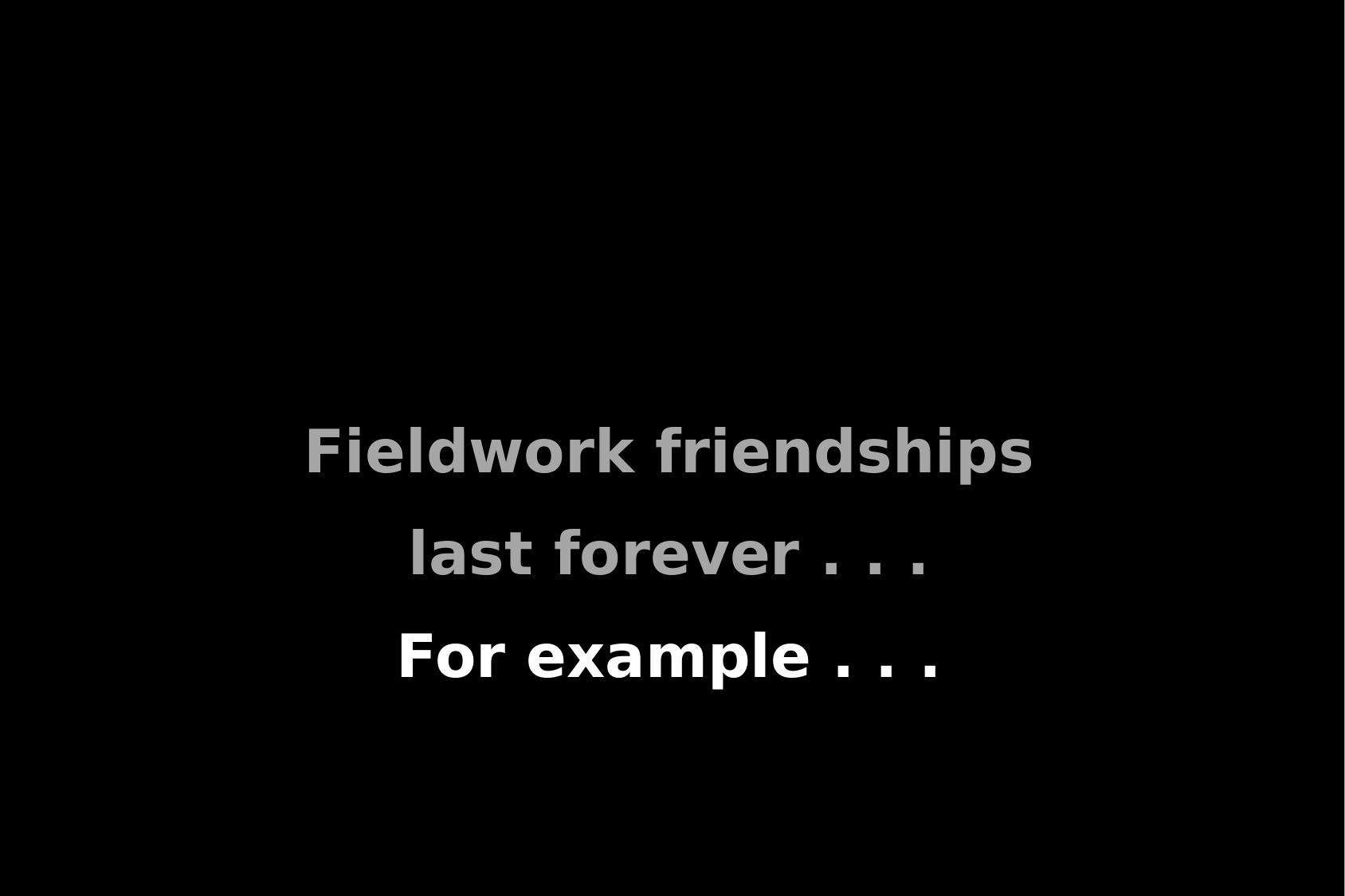

Fieldwork friendships
last forever . . .
For example . . .